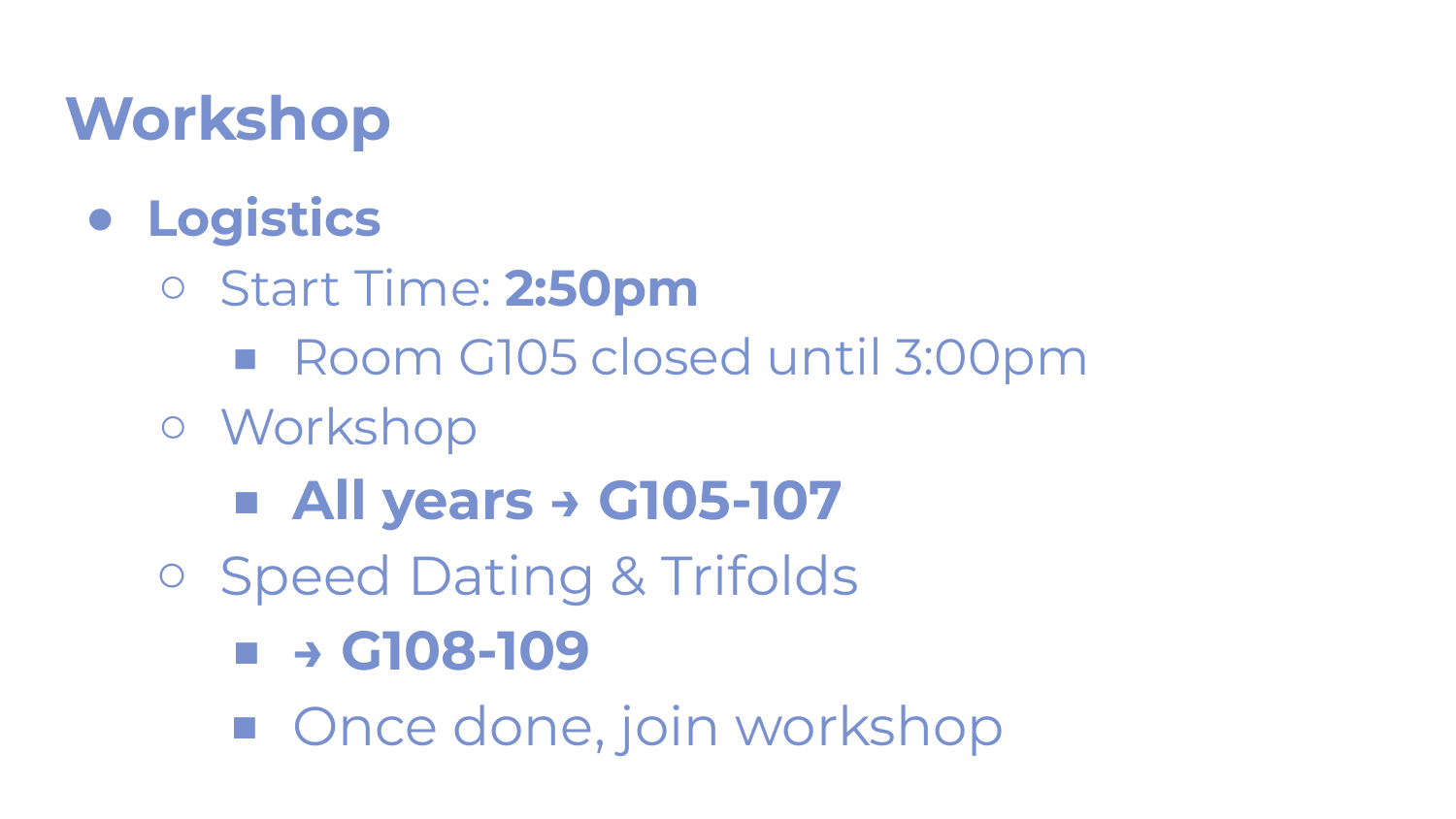

Workshop
Logistics
Start Time: 2:50pm
Room G105 closed until 3:00pm
Workshop
All years → G105-107
Speed Dating & Trifolds
→ G108-109
Once done, join workshop